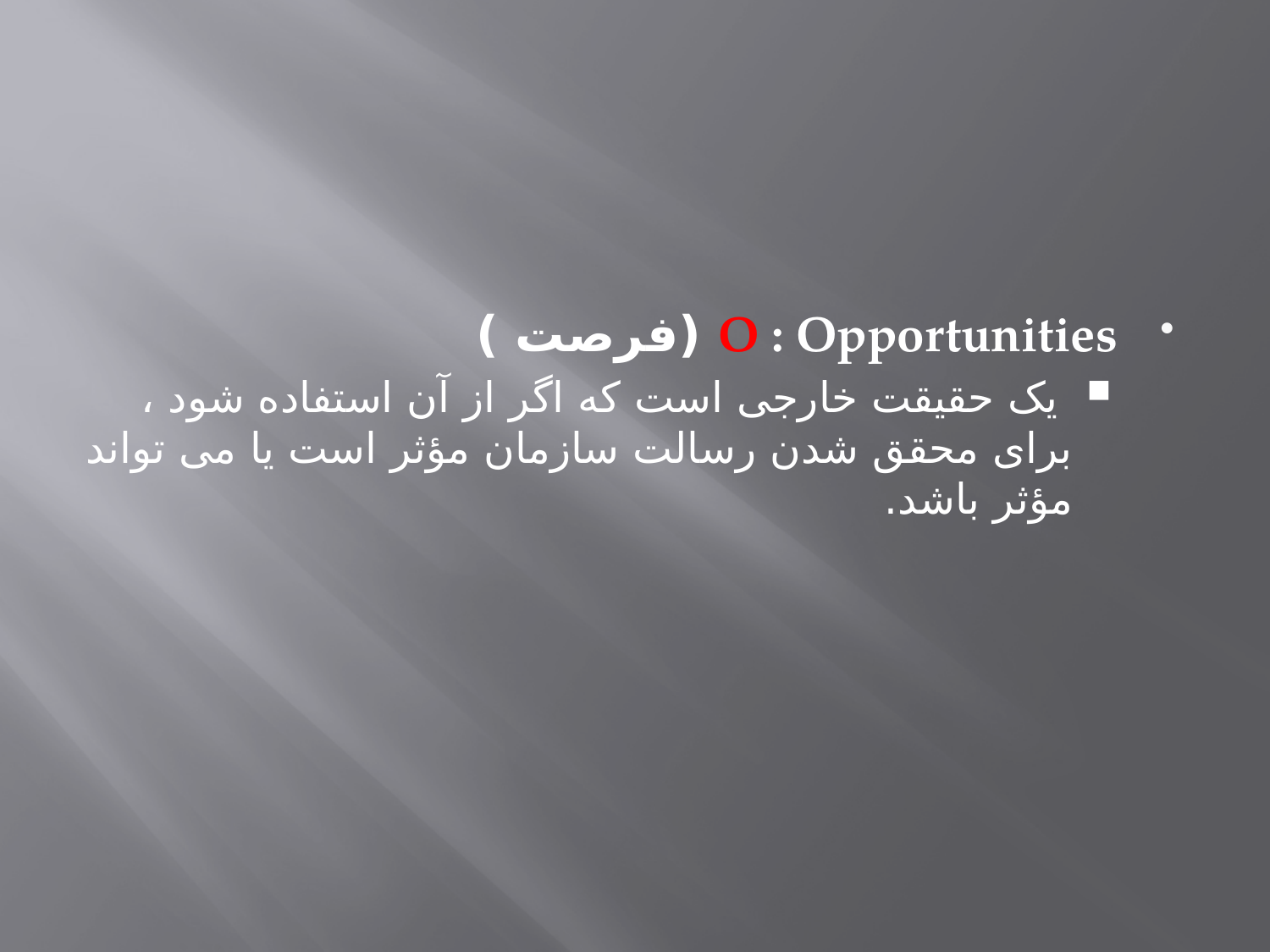

#
O : Opportunities (فرصت )
 یک حقیقت خارجی است که اگر از آن استفاده شود ، برای محقق شدن رسالت سازمان مؤثر است یا می تواند مؤثر باشد.